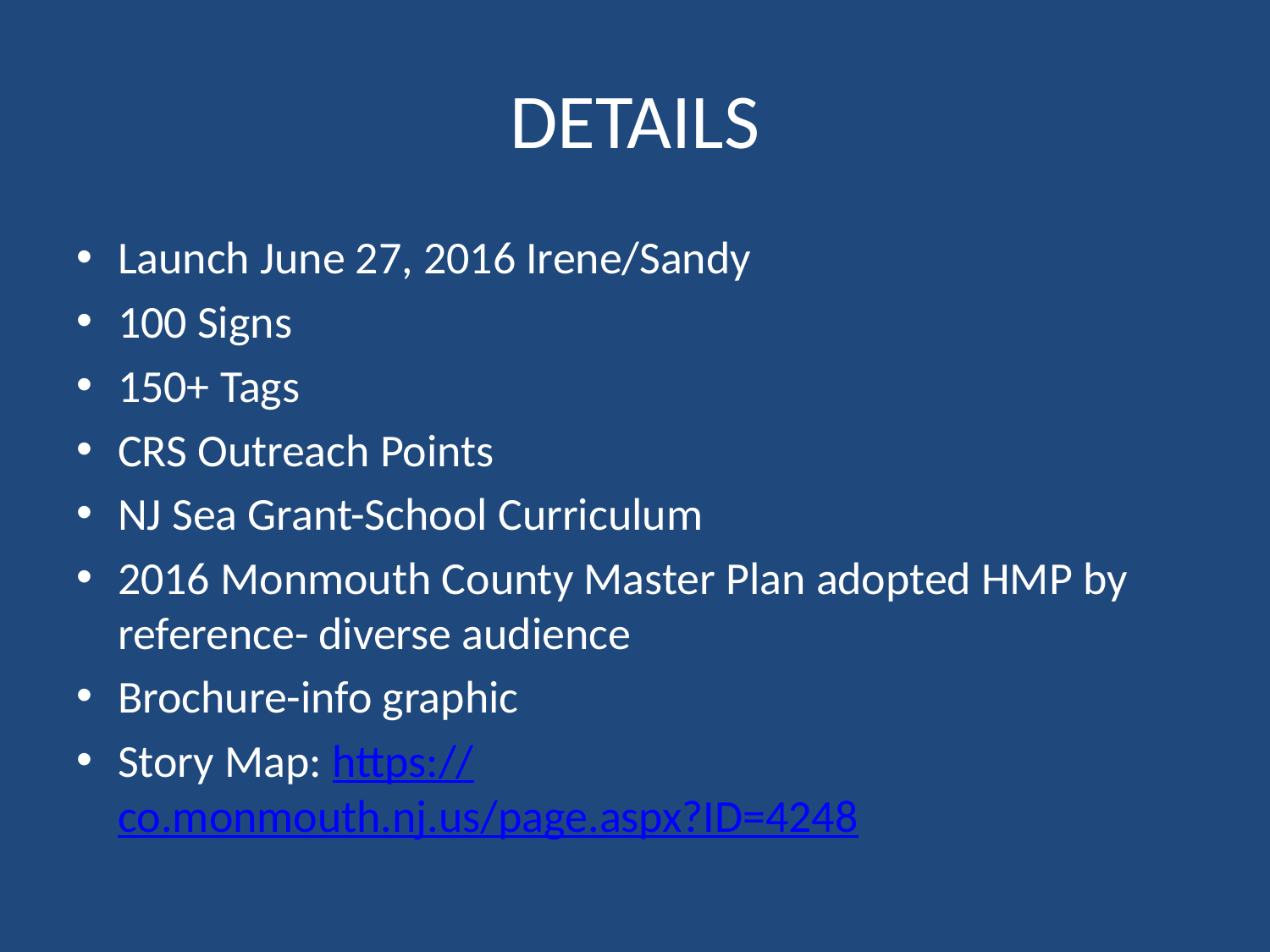

# DETAILS
Launch June 27, 2016 Irene/Sandy
100 Signs
150+ Tags
CRS Outreach Points
NJ Sea Grant-School Curriculum
2016 Monmouth County Master Plan adopted HMP by reference- diverse audience
Brochure-info graphic
Story Map: https://co.monmouth.nj.us/page.aspx?ID=4248